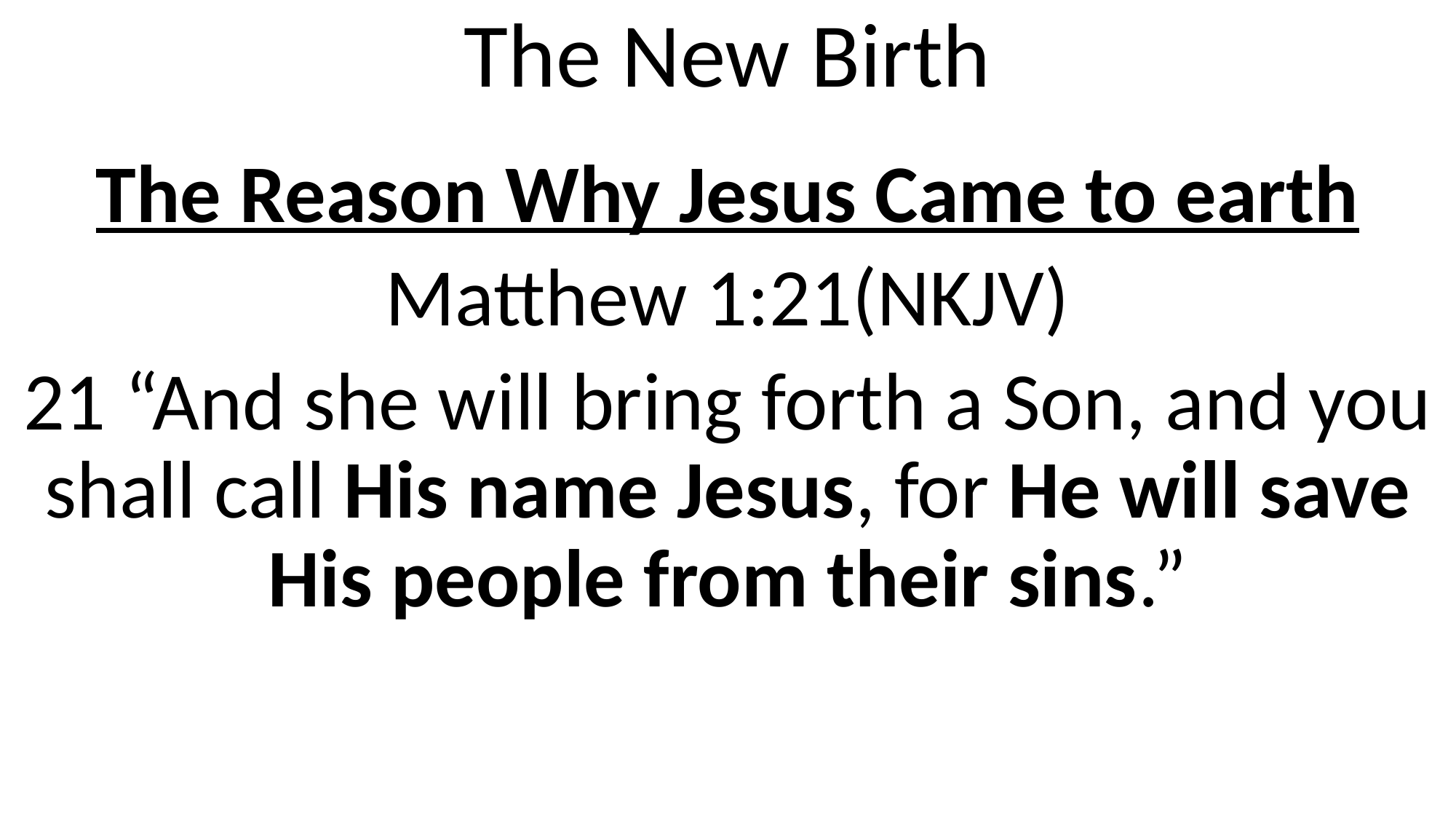

# The New Birth

The Reason Why Jesus Came to earth
Matthew 1:21(NKJV)
21 “And she will bring forth a Son, and you shall call His name Jesus, for He will save His people from their sins.”